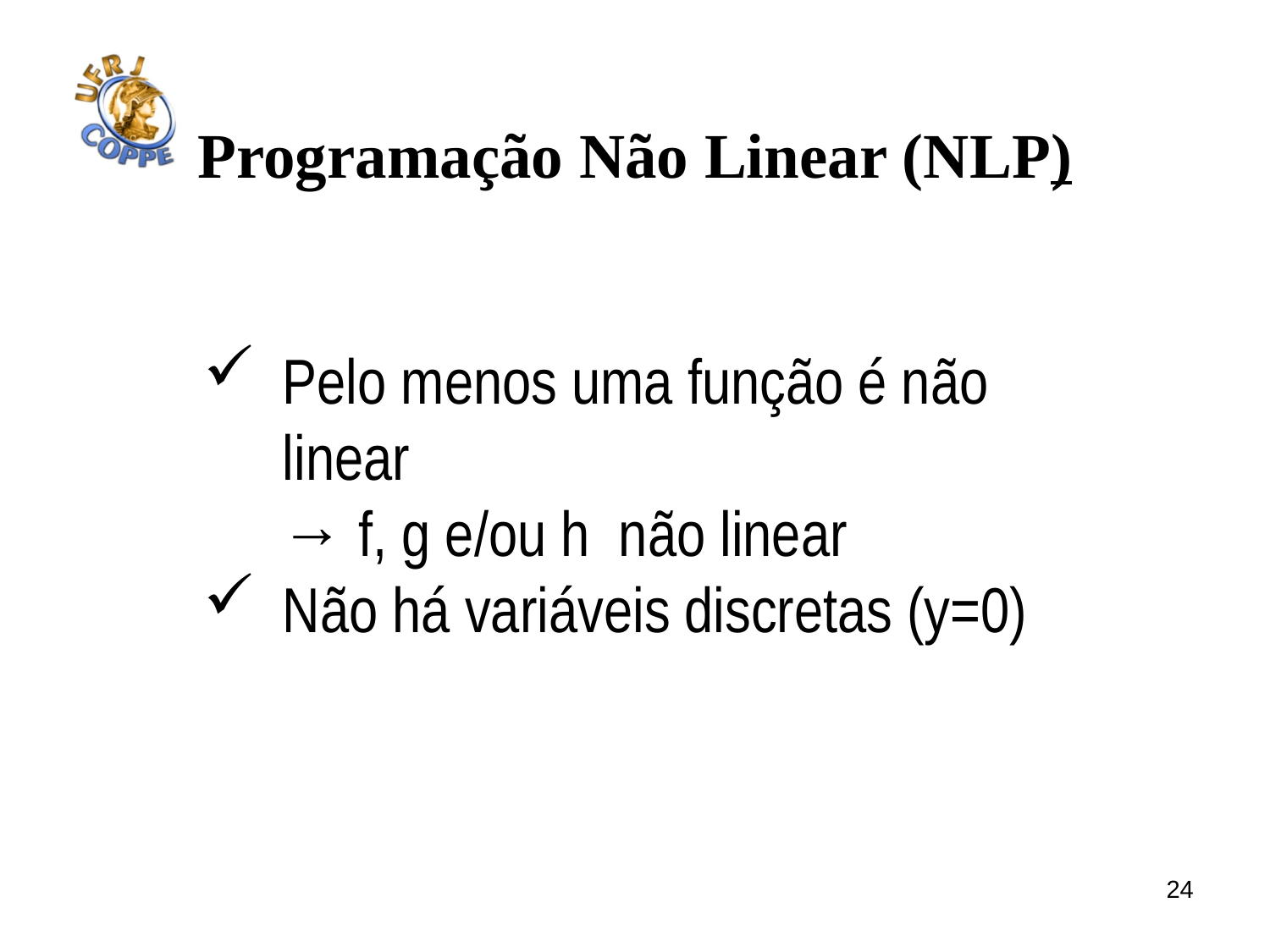

# Programação Não Linear (NLP)

Pelo menos uma função é não linear
 → f, g e/ou h  não linear
Não há variáveis discretas (y=0)
24